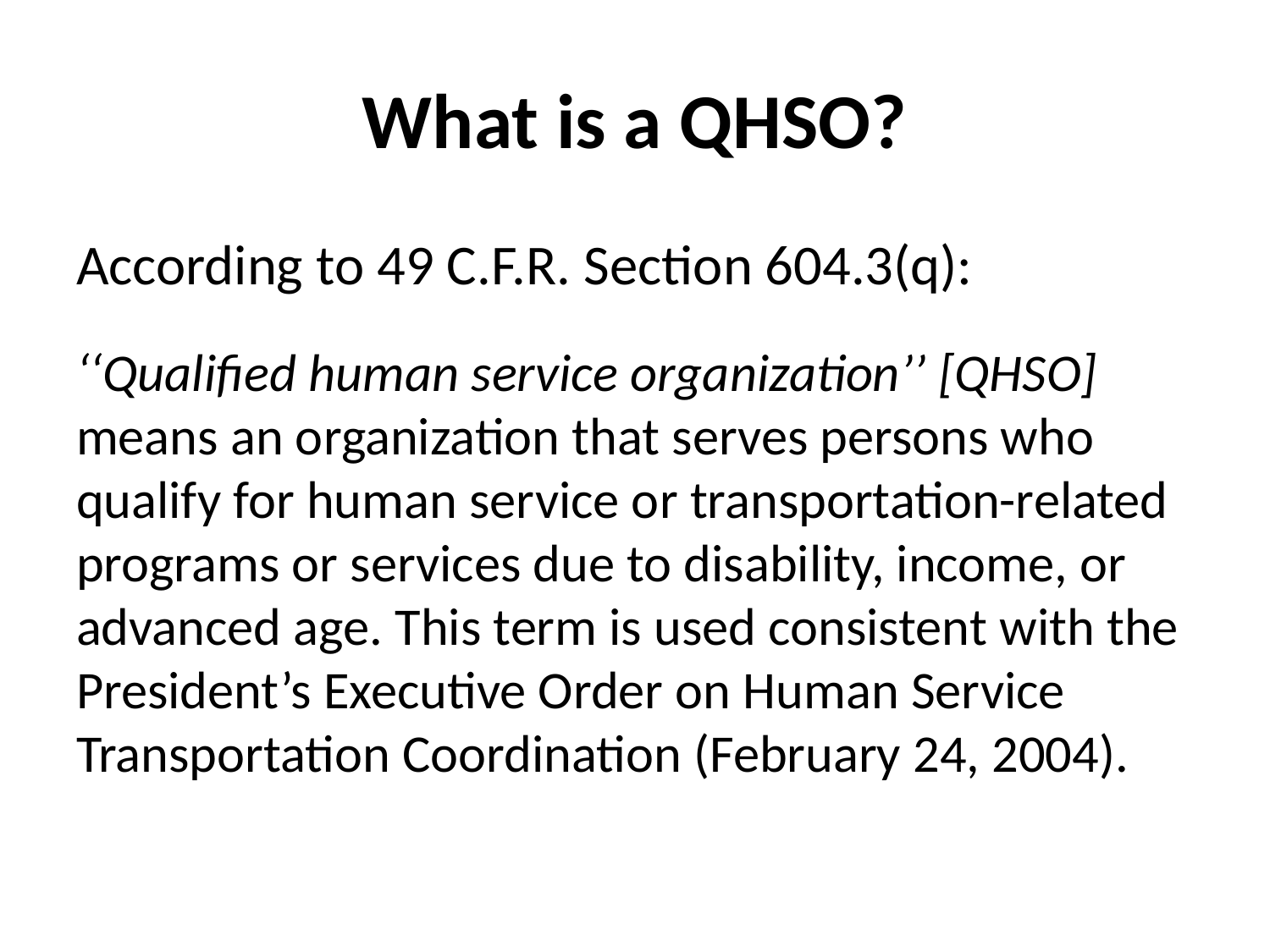

# What is a QHSO?
According to 49 C.F.R. Section 604.3(q):

‘‘Qualified human service organization’’ [QHSO] means an organization that serves persons who qualify for human service or transportation-related programs or services due to disability, income, or advanced age. This term is used consistent with the President’s Executive Order on Human Service Transportation Coordination (February 24, 2004).